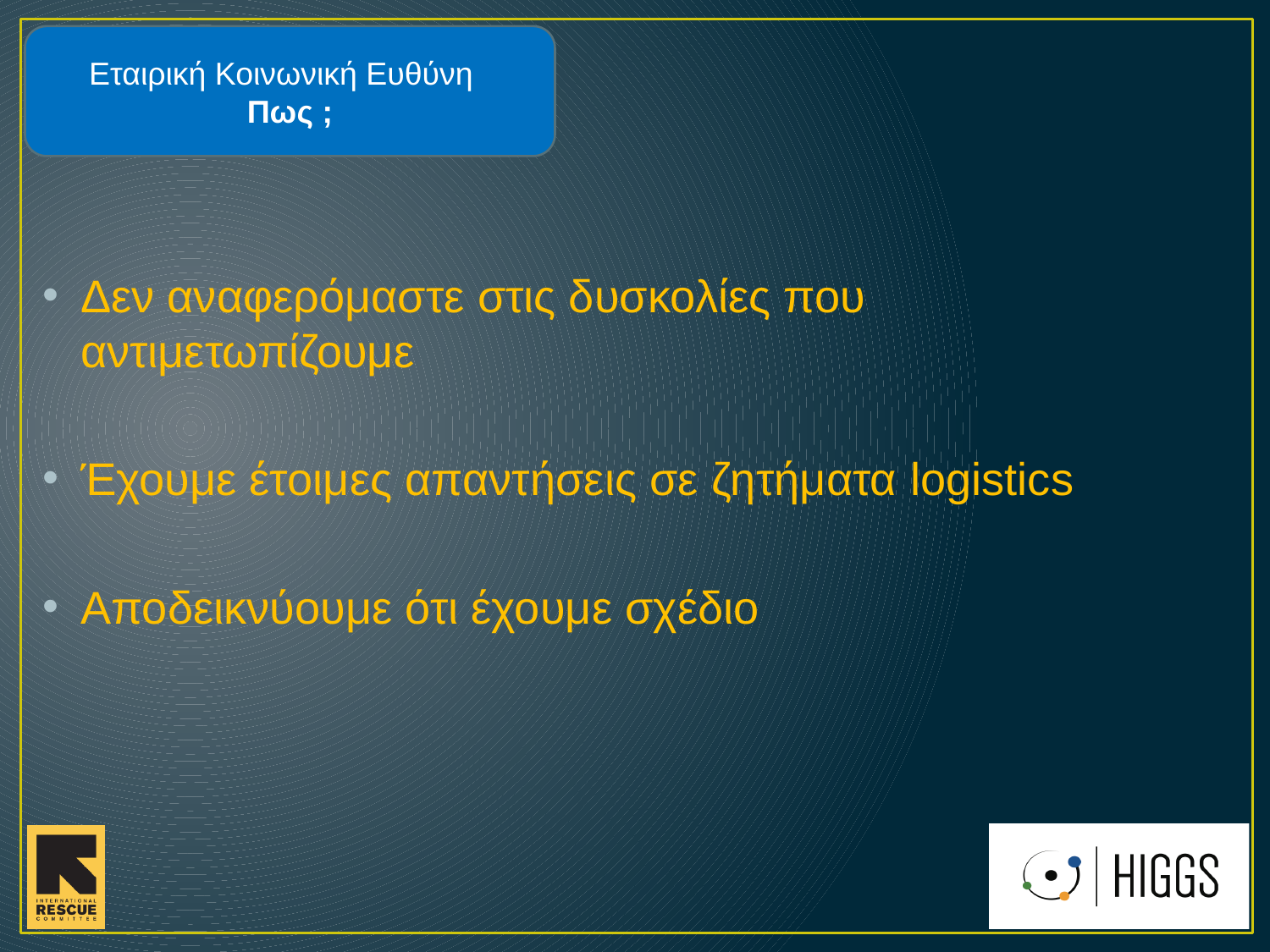

Εταιρική Κοινωνική Ευθύνη
Πως ;

Δεν αναφερόμαστε στις δυσκολίες που αντιμετωπίζουμε

Έχουμε έτοιμες απαντήσεις σε ζητήματα logistics

Αποδεικνύουμε ότι έχουμε σχέδιο